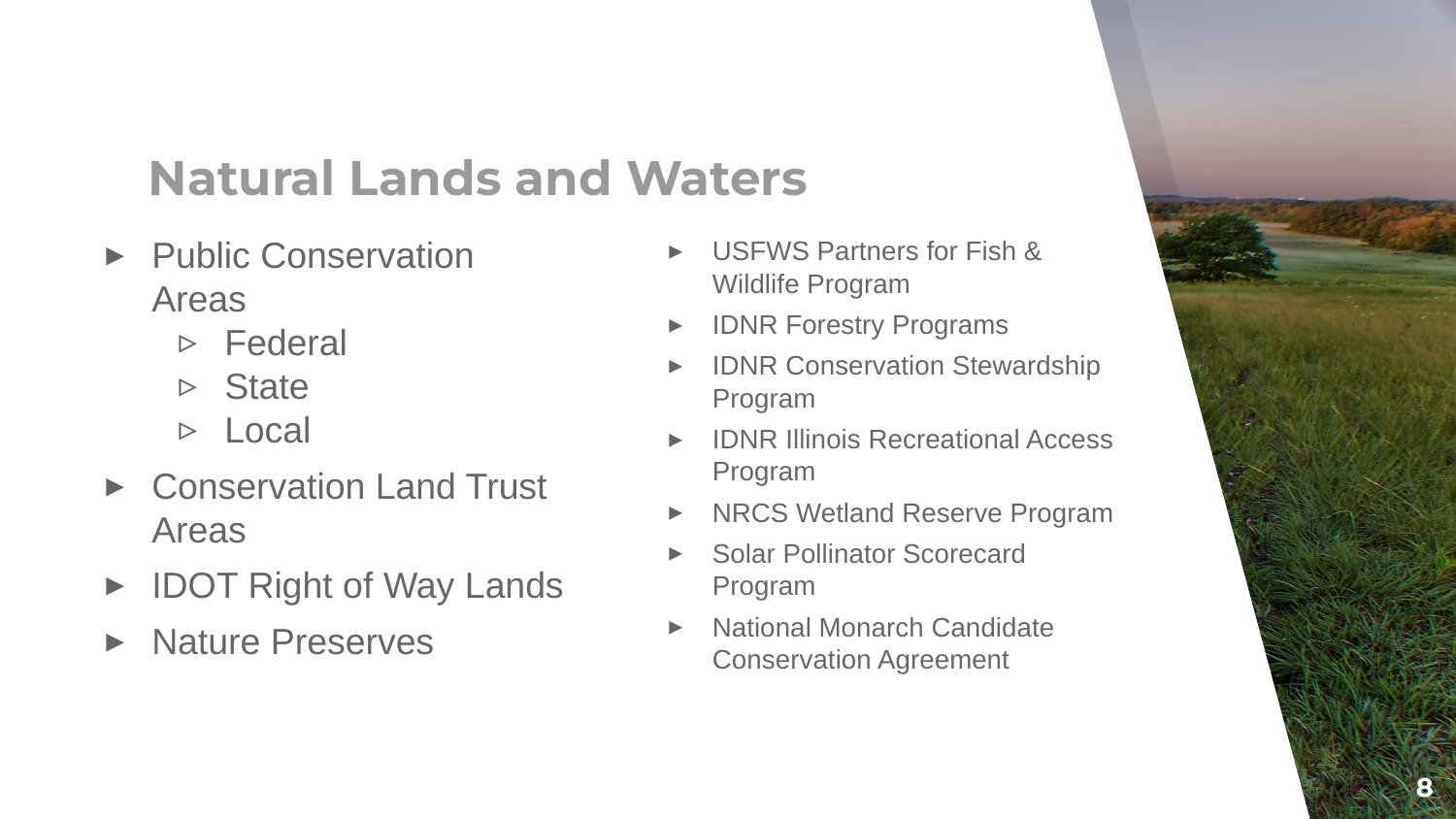

# Natural Lands and Waters
Public Conservation Areas
Federal
State
Local
Conservation Land Trust Areas
IDOT Right of Way Lands
Nature Preserves
USFWS Partners for Fish & Wildlife Program
IDNR Forestry Programs
IDNR Conservation Stewardship Program
IDNR Illinois Recreational Access Program
NRCS Wetland Reserve Program
Solar Pollinator Scorecard Program
National Monarch Candidate Conservation Agreement
8